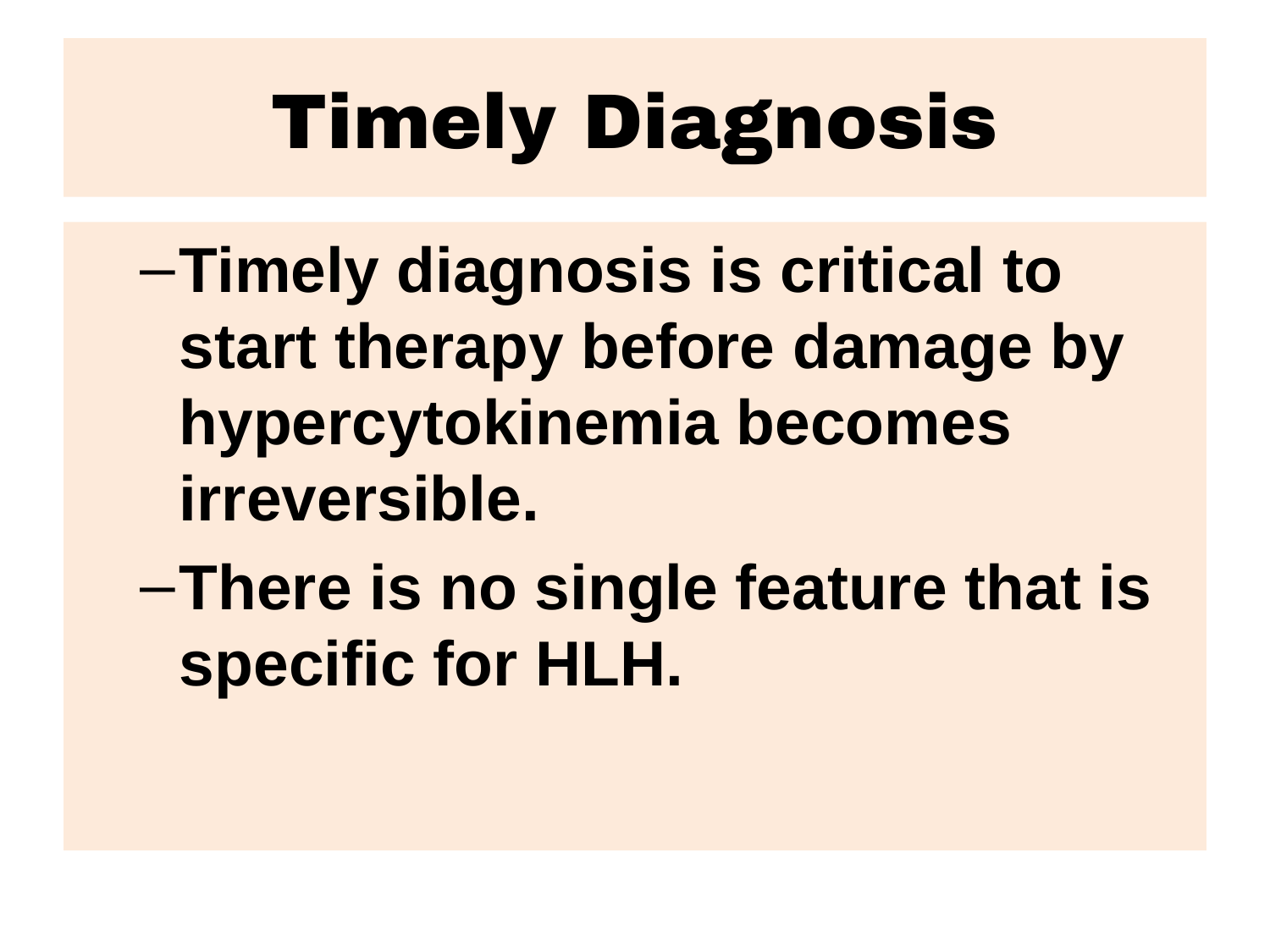

# Timely Diagnosis
Timely diagnosis is critical to start therapy before damage by hypercytokinemia becomes irreversible.
There is no single feature that is specific for HLH.